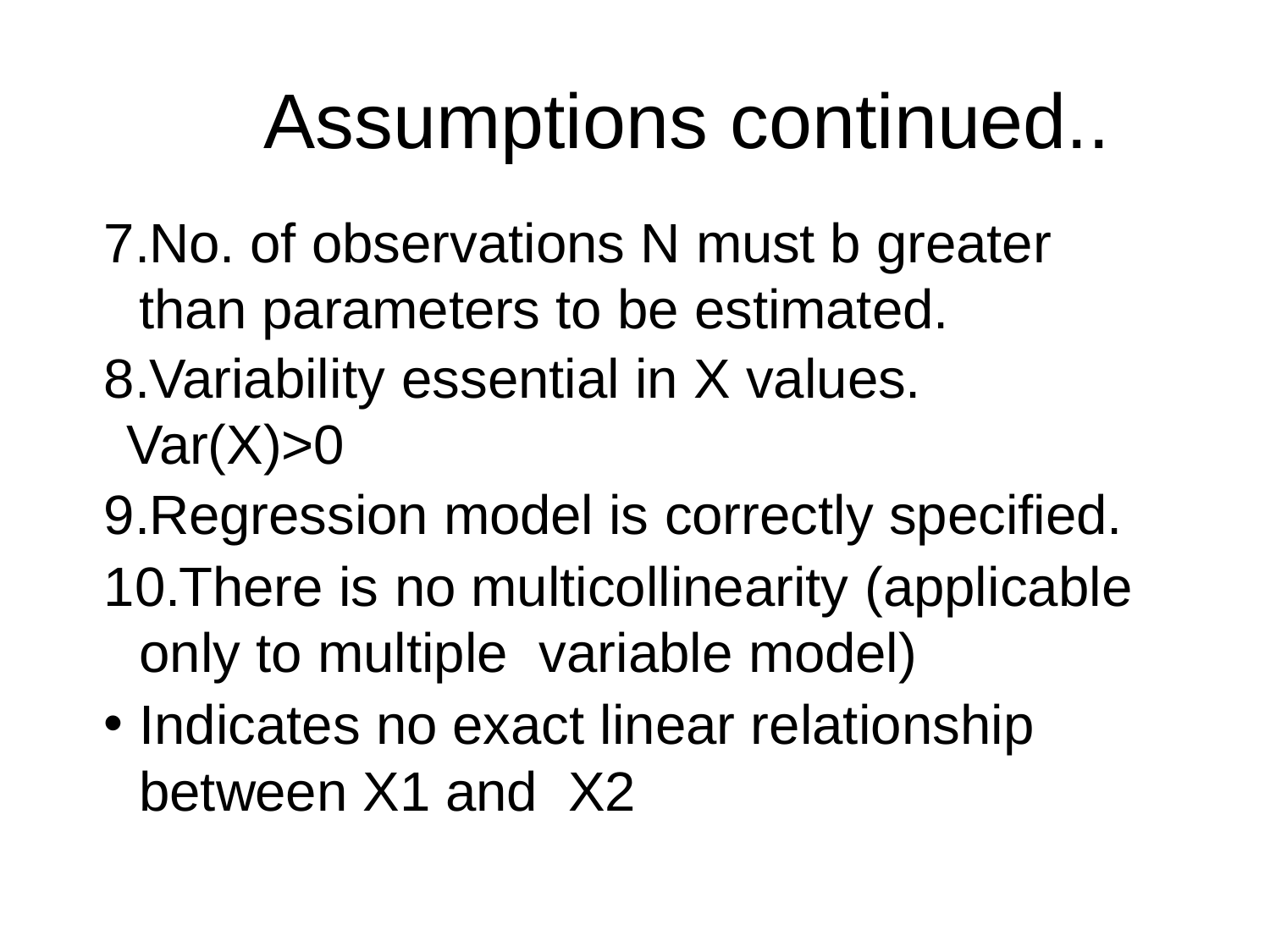

# Assumptions continued..
No. of observations N must b greater than parameters to be estimated.
Variability essential in X values. Var(X)>0
Regression model is correctly specified.
There is no multicollinearity (applicable only to multiple  variable model)
Indicates no exact linear relationship between X1 and  X2